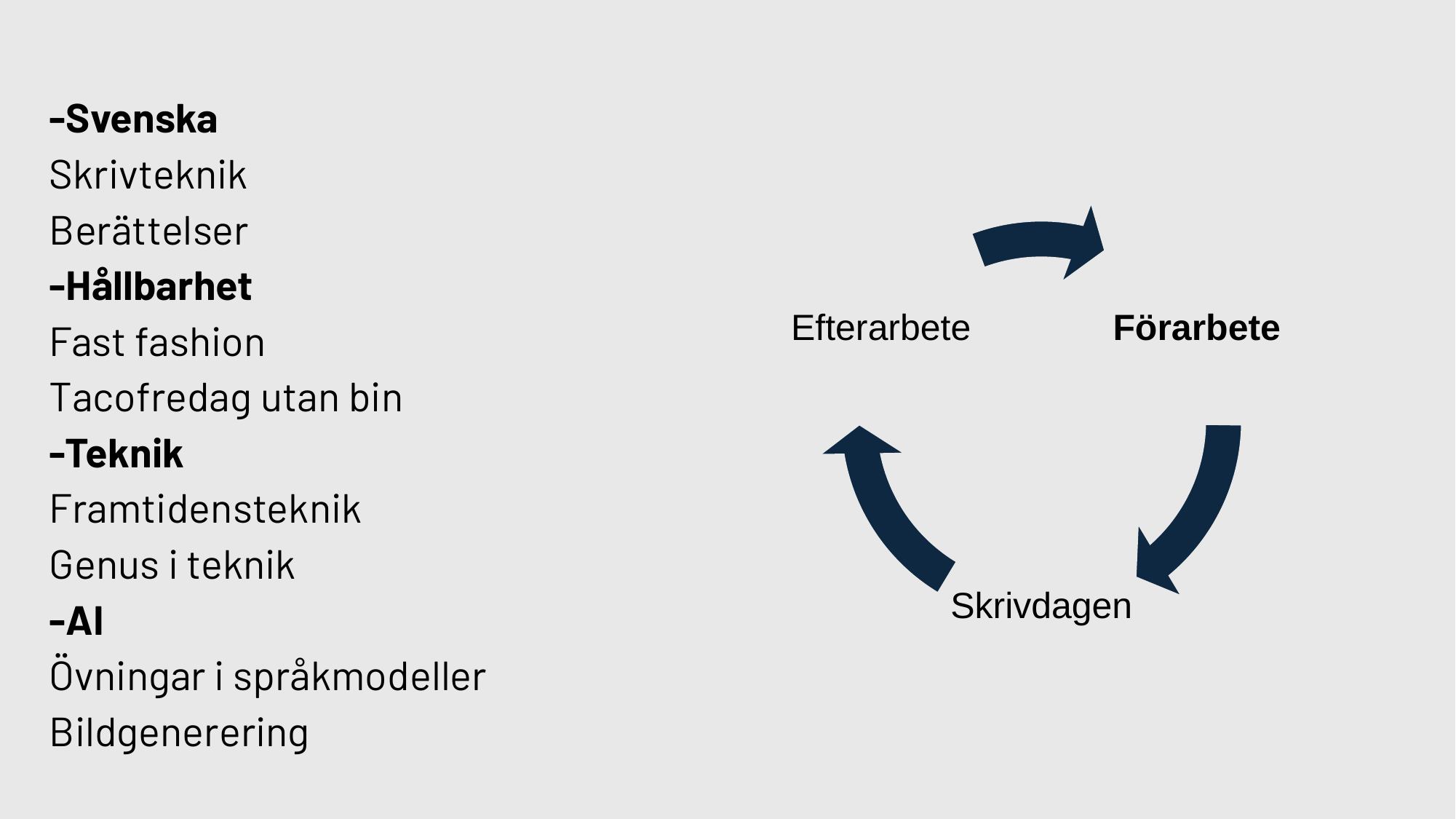

-Svenska
Skrivteknik
Berättelser
-Hållbarhet
Fast fashion
Tacofredag utan bin
-Teknik
Framtidensteknik
Genus i teknik
-AI
Övningar i språkmodeller
Bildgenerering

Förarbete
Skrivdagen
Efterarbete